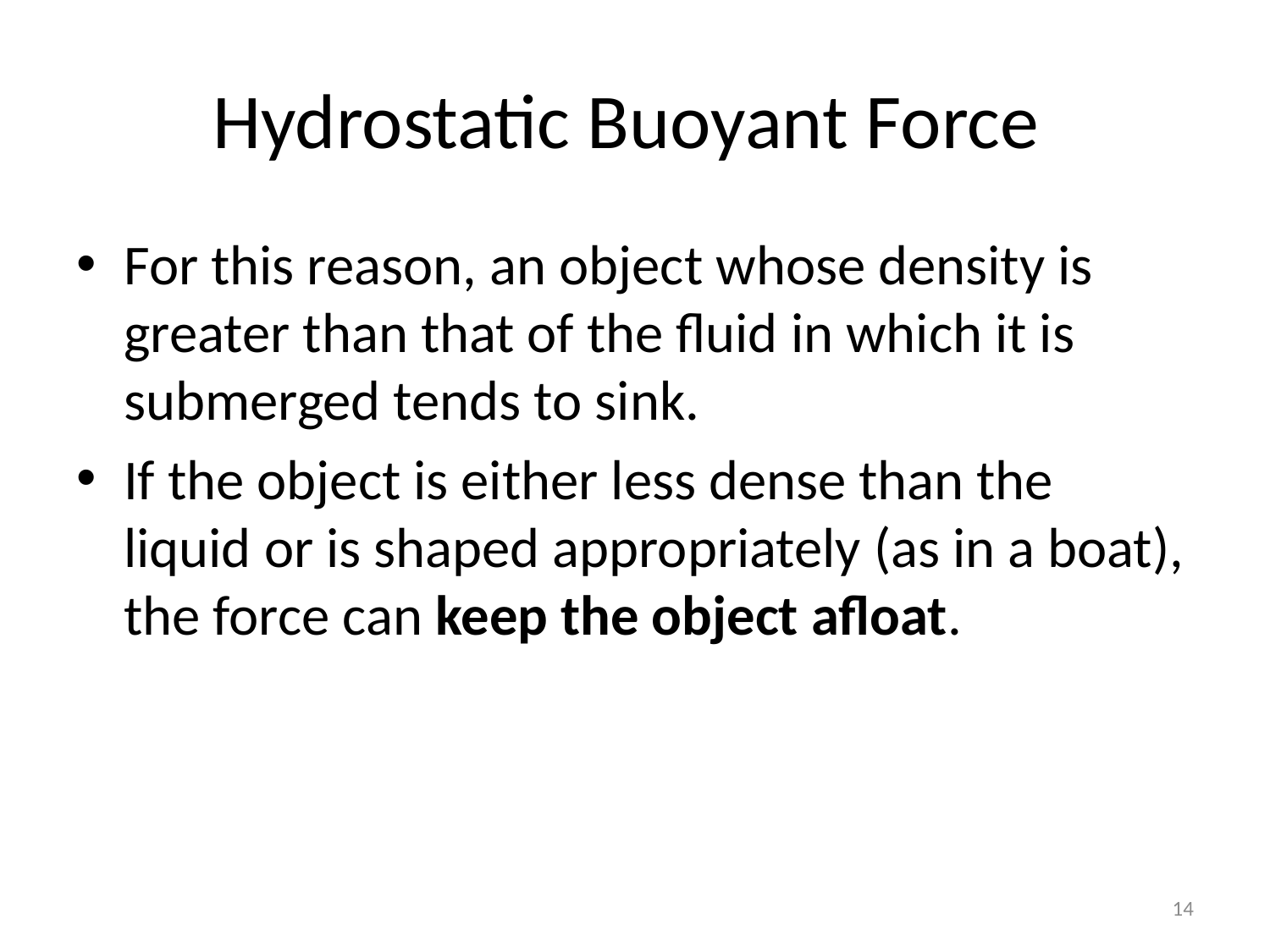

# Hydrostatic Buoyant Force
For this reason, an object whose density is greater than that of the fluid in which it is submerged tends to sink.
If the object is either less dense than the liquid or is shaped appropriately (as in a boat), the force can keep the object afloat.

14